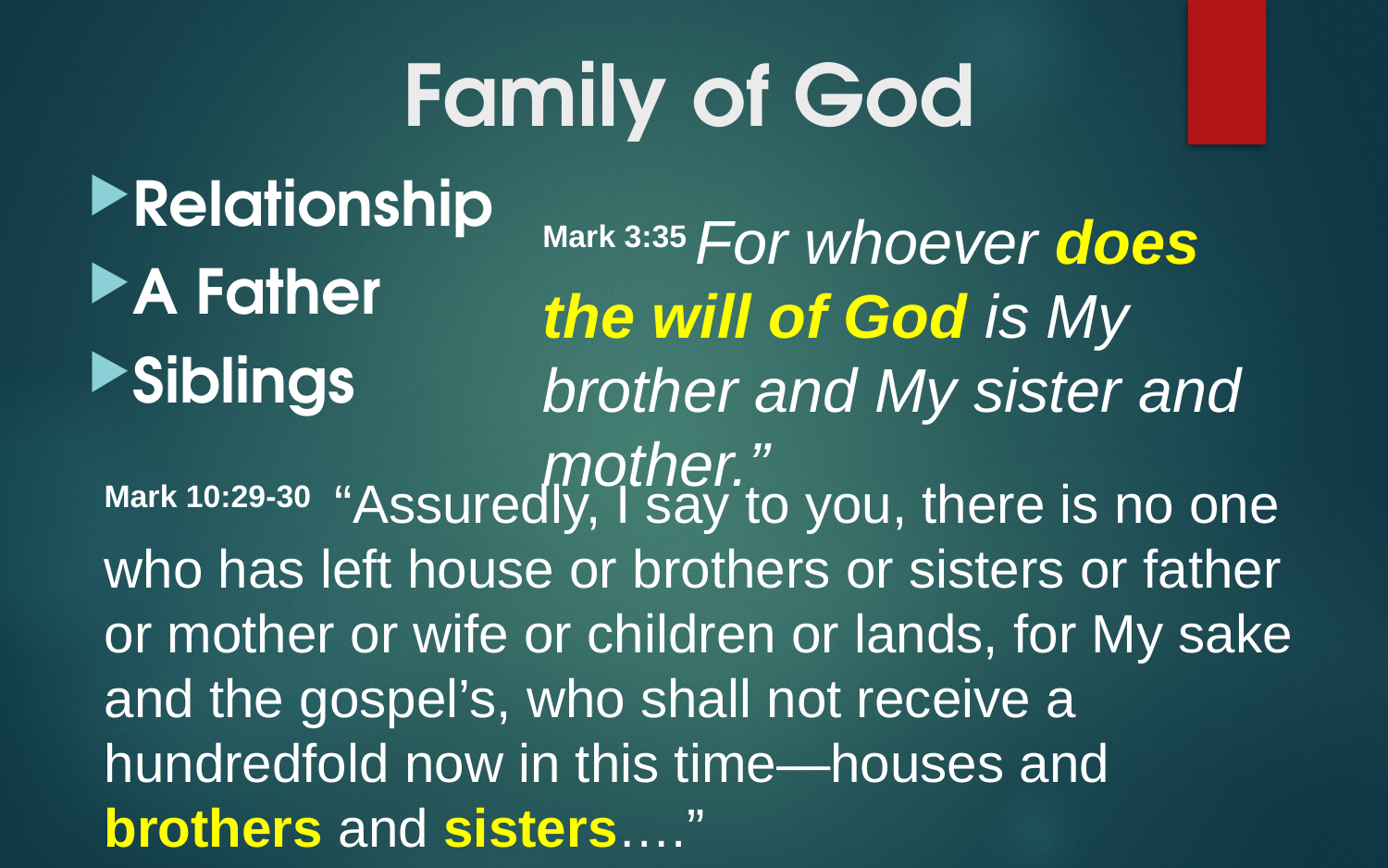

# Family of God
Relationship
A Father
Siblings

Mark 3:35 For whoever does the will of God is My brother and My sister and mother.”
Mark 10:29-30  “Assuredly, I say to you, there is no one who has left house or brothers or sisters or father or mother or wife or children or lands, for My sake and the gospel’s, who shall not receive a hundredfold now in this time—houses and brothers and sisters….”